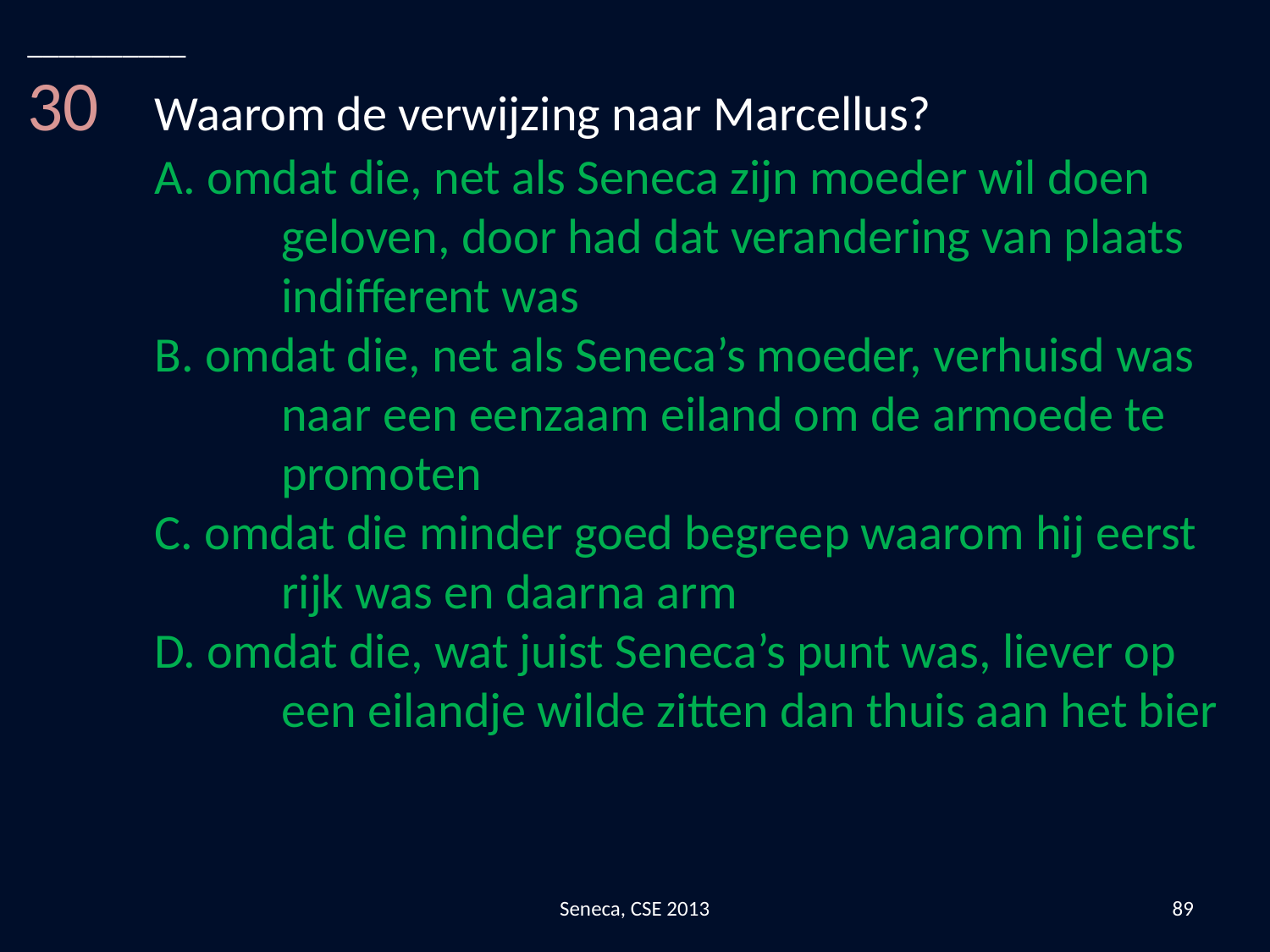

__________
30	Waarom de verwijzing naar Marcellus?
	A. omdat die, net als Seneca zijn moeder wil doen 			geloven, door had dat verandering van plaats 		indifferent was
	B. omdat die, net als Seneca’s moeder, verhuisd was 		naar een eenzaam eiland om de armoede te 		promoten
	C. omdat die minder goed begreep waarom hij eerst 		rijk was en daarna arm
	D. omdat die, wat juist Seneca’s punt was, liever op 		een eilandje wilde zitten dan thuis aan het bier
Seneca, CSE 2013
89